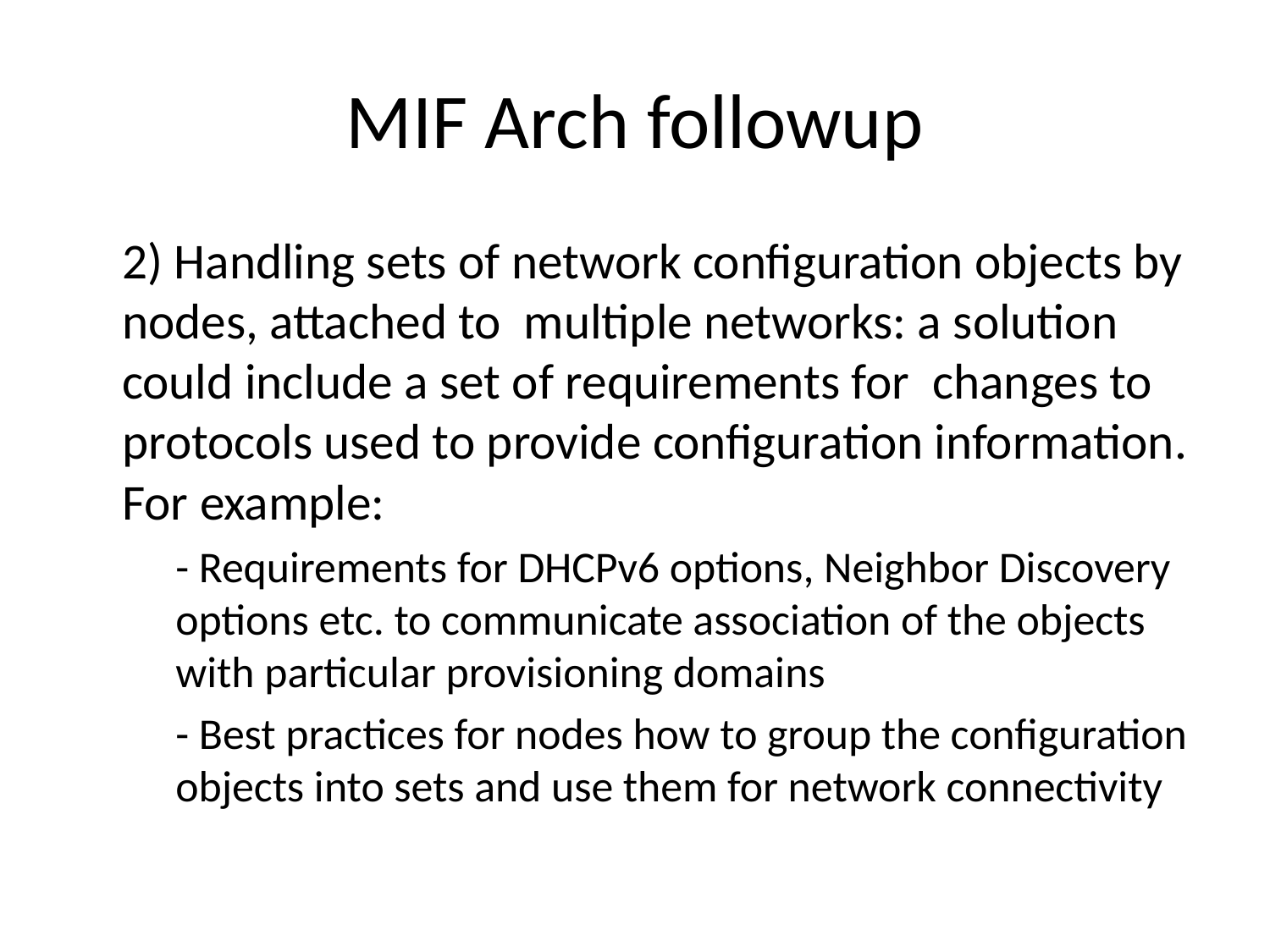

# MIF Arch followup
	2) Handling sets of network configuration objects by nodes, attached to  multiple networks: a solution could include a set of requirements for  changes to protocols used to provide configuration information. For example:
	- Requirements for DHCPv6 options, Neighbor Discovery options etc. to communicate association of the objects with particular provisioning domains
	- Best practices for nodes how to group the configuration objects into sets and use them for network connectivity